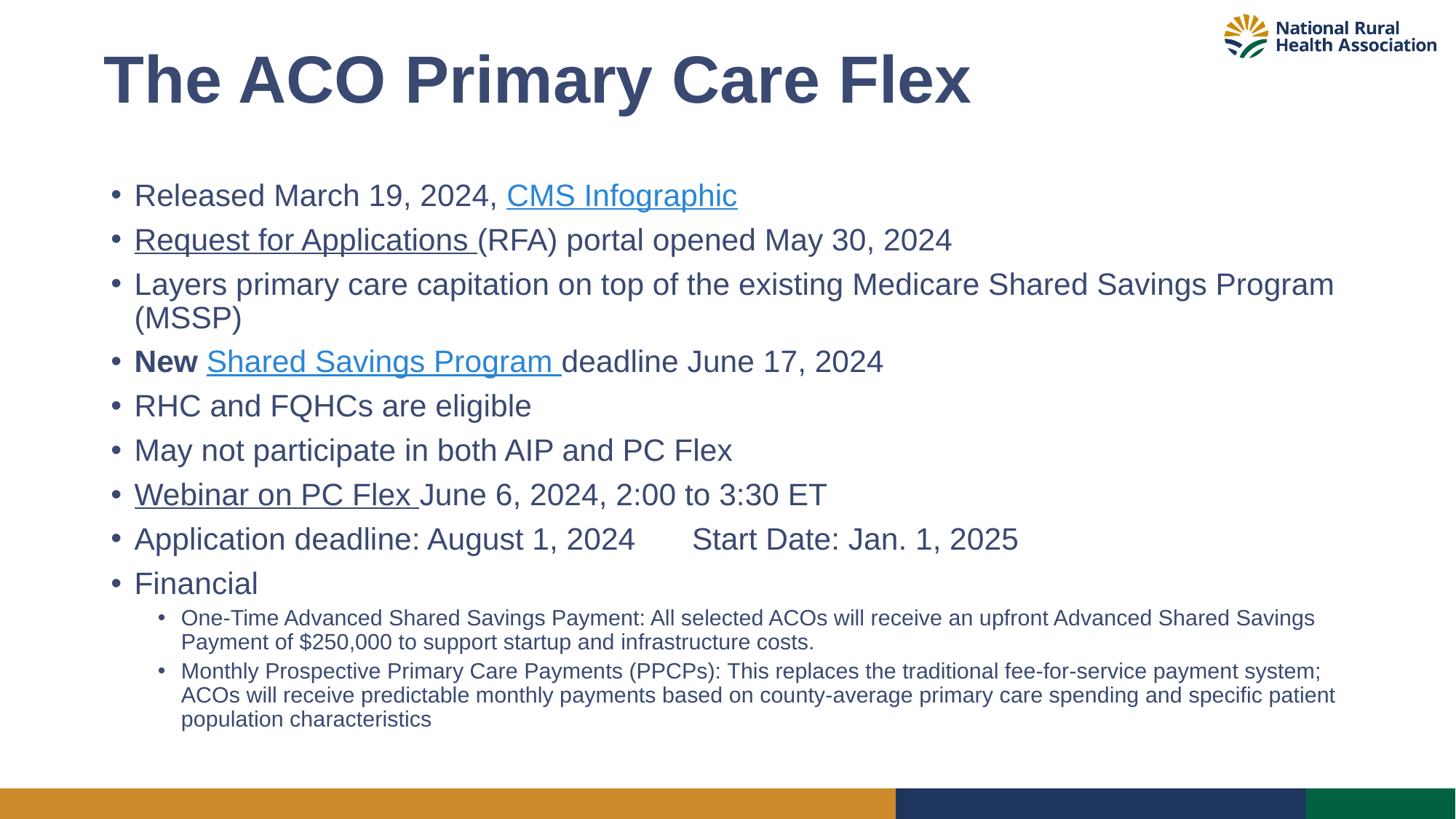

# The ACO Primary Care Flex
Released March 19, 2024, CMS Infographic
Request for Applications (RFA) portal opened May 30, 2024
Layers primary care capitation on top of the existing Medicare Shared Savings Program (MSSP)
New Shared Savings Program deadline June 17, 2024
RHC and FQHCs are eligible
May not participate in both AIP and PC Flex
Webinar on PC Flex June 6, 2024, 2:00 to 3:30 ET
Application deadline: August 1, 2024	Start Date: Jan. 1, 2025
Financial
One-Time Advanced Shared Savings Payment: All selected ACOs will receive an upfront Advanced Shared Savings Payment of $250,000 to support startup and infrastructure costs.
Monthly Prospective Primary Care Payments (PPCPs): This replaces the traditional fee-for-service payment system; ACOs will receive predictable monthly payments based on county-average primary care spending and specific patient population characteristics